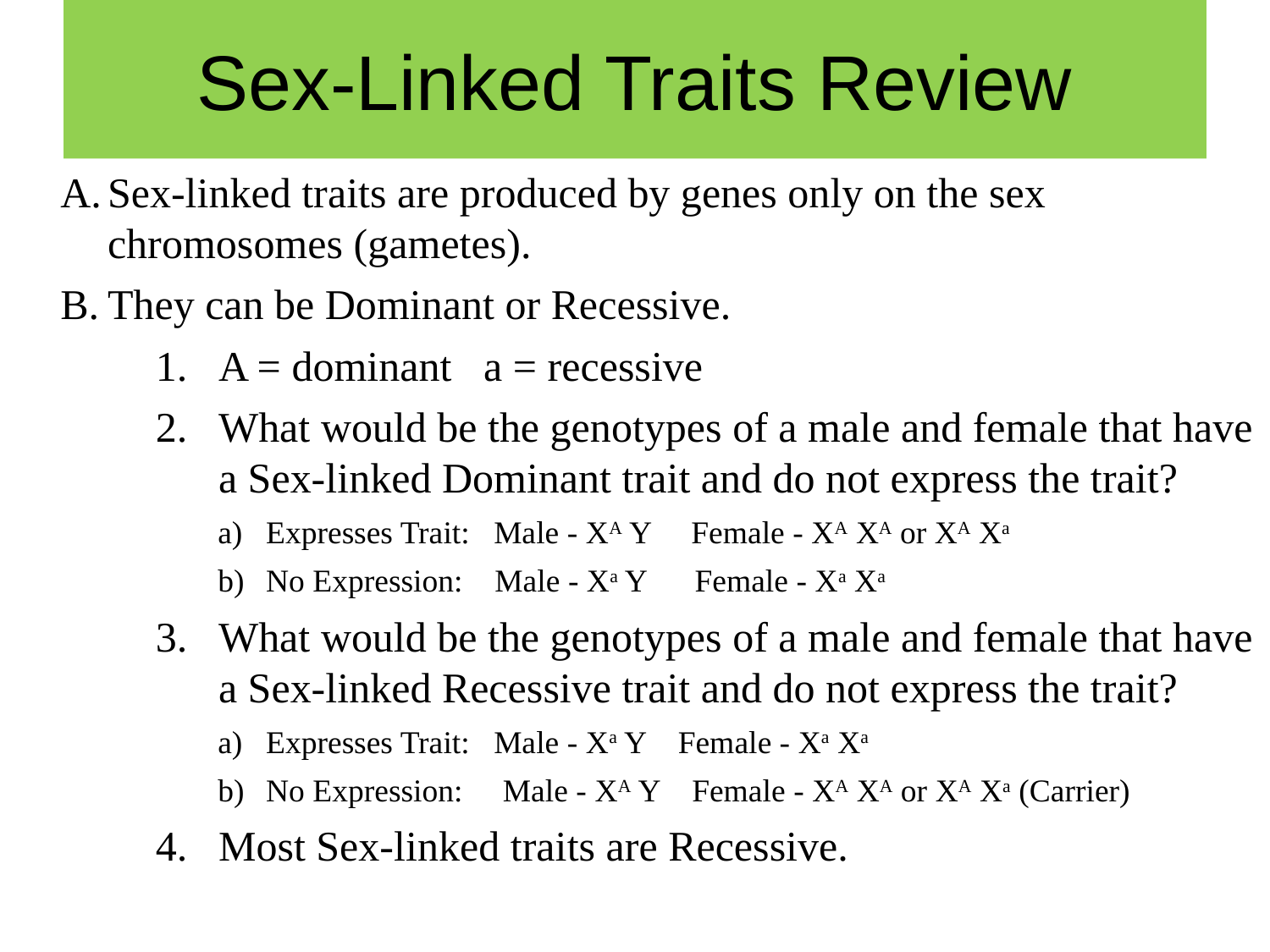

# Sex-Linked Traits Review
Sex-linked traits are produced by genes only on the sex chromosomes (gametes).
They can be Dominant or Recessive.
A = dominant   a = recessive
What would be the genotypes of a male and female that have a Sex-linked Dominant trait and do not express the trait?
Expresses Trait:   Male - XA Y     Female - XA XA or XA Xa
No Expression:    Male - Xa Y      Female - Xa Xa
What would be the genotypes of a male and female that have a Sex-linked Recessive trait and do not express the trait?
Expresses Trait:   Male - Xa Y    Female - Xa Xa
No Expression:     Male - XA Y    Female - XA XA or XA Xa (Carrier)
Most Sex-linked traits are Recessive.